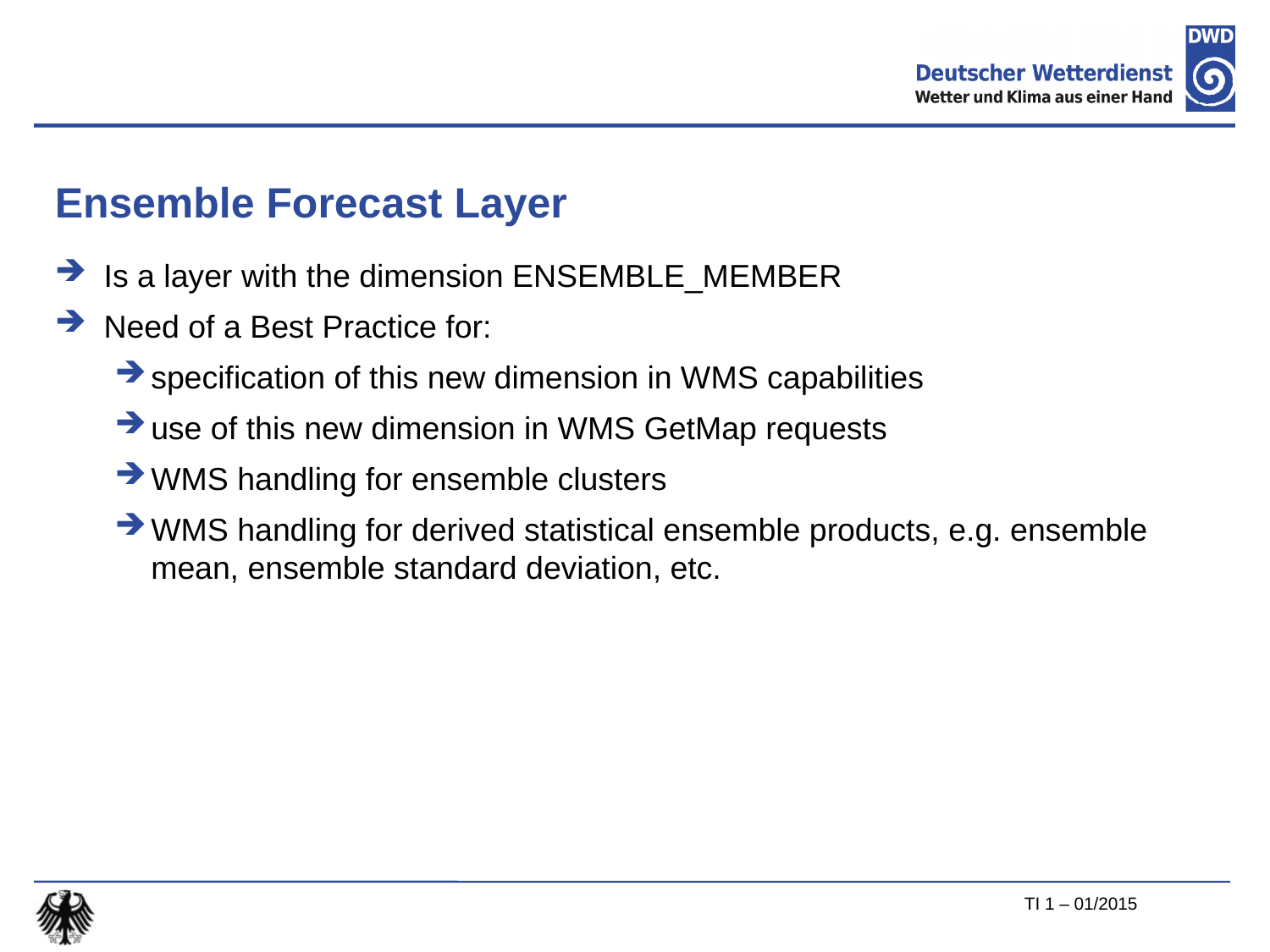

# Ensemble Forecast Layer
Is a layer with the dimension ENSEMBLE_MEMBER
Need of a Best Practice for:
specification of this new dimension in WMS capabilities
use of this new dimension in WMS GetMap requests
WMS handling for ensemble clusters
WMS handling for derived statistical ensemble products, e.g. ensemble mean, ensemble standard deviation, etc.

TI 1 – 01/2015